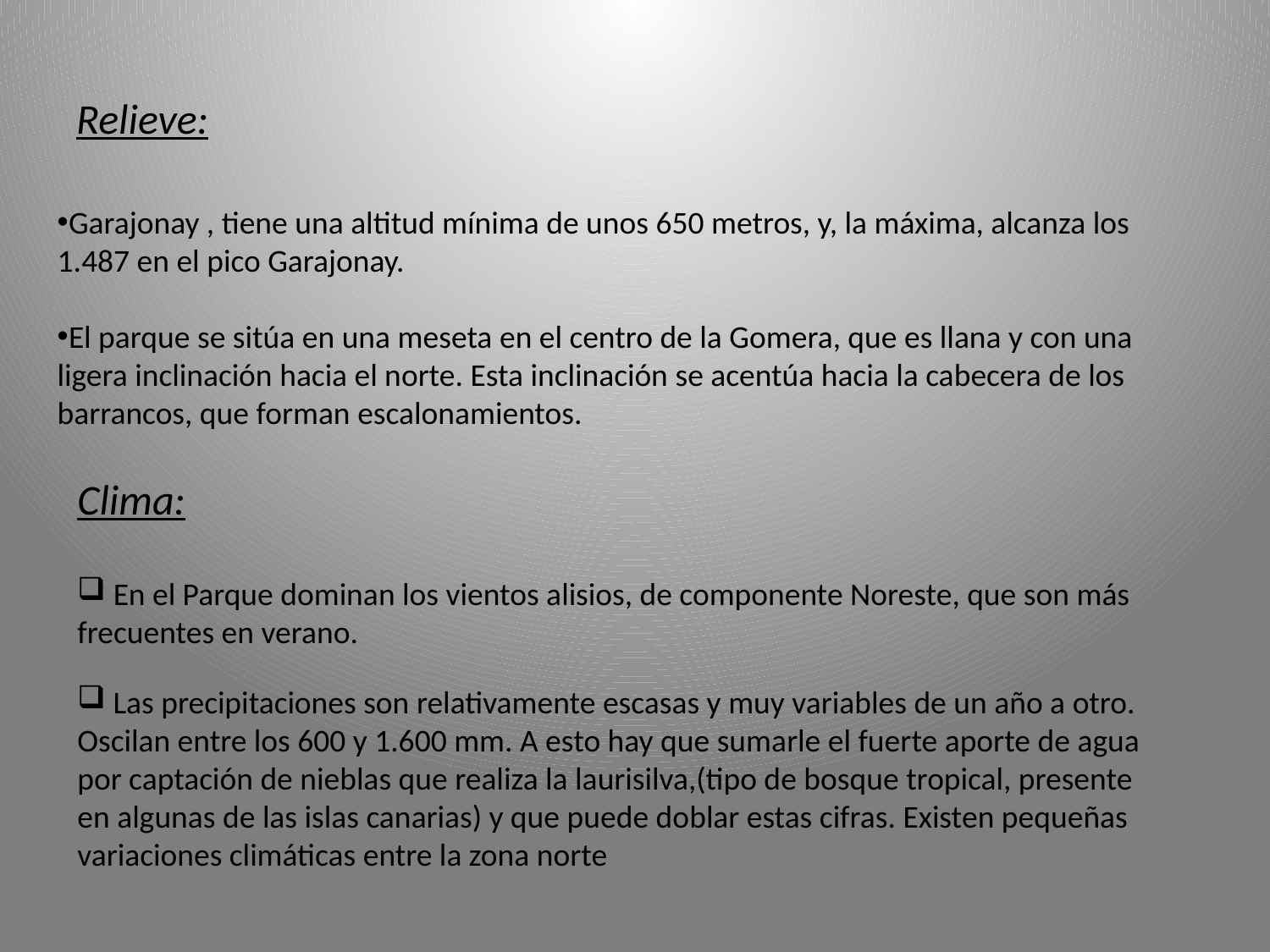

# Relieve:
Garajonay , tiene una altitud mínima de unos 650 metros, y, la máxima, alcanza los 1.487 en el pico Garajonay.

El parque se sitúa en una meseta en el centro de la Gomera, que es llana y con una ligera inclinación hacia el norte. Esta inclinación se acentúa hacia la cabecera de los barrancos, que forman escalonamientos.
Clima:

 En el Parque dominan los vientos alisios, de componente Noreste, que son más frecuentes en verano.
 Las precipitaciones son relativamente escasas y muy variables de un año a otro. Oscilan entre los 600 y 1.600 mm. A esto hay que sumarle el fuerte aporte de agua por captación de nieblas que realiza la laurisilva,(tipo de bosque tropical, presente en algunas de las islas canarias) y que puede doblar estas cifras. Existen pequeñas variaciones climáticas entre la zona norte